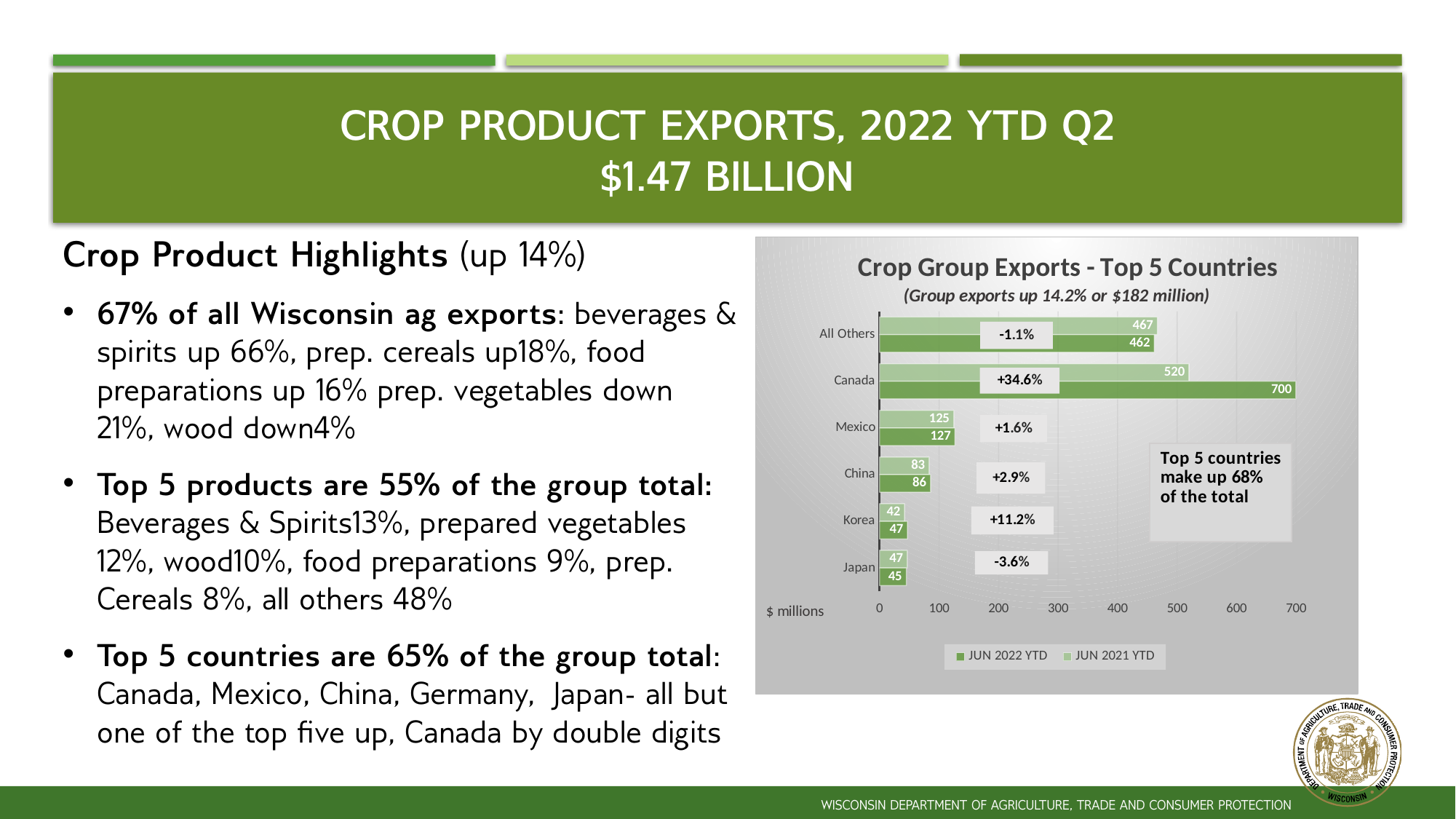

# Crop Product exports, 2022 Ytd q2 $1.47 billion
Crop Product Highlights (up 14%)
67% of all Wisconsin ag exports: beverages & spirits up 66%, prep. cereals up18%, food preparations up 16% prep. vegetables down 21%, wood down4%
Top 5 products are 55% of the group total:  Beverages & Spirits13%, prepared vegetables 12%, wood10%, food preparations 9%, prep. Cereals 8%, all others 48%
Top 5 countries are 65% of the group total:  Canada, Mexico, China, Germany,  Japan- all but one of the top five up, Canada by double digits

### Chart: Crop Group Exports - Top 5 Countries

| Category | JUN 2021 YTD | JUN 2022 YTD |
|---|---|---|
| All Others | 466.85664699999995 | 461.62178499999993 |
| Canada | 519.827586 | 699.57854 |
| Mexico | 124.713915 | 126.706542 |
| China | 83.240487 | 85.673088 |
| Korea | 42.140428 | 46.867512 |
| Japan | 46.619429 | 44.920556 |